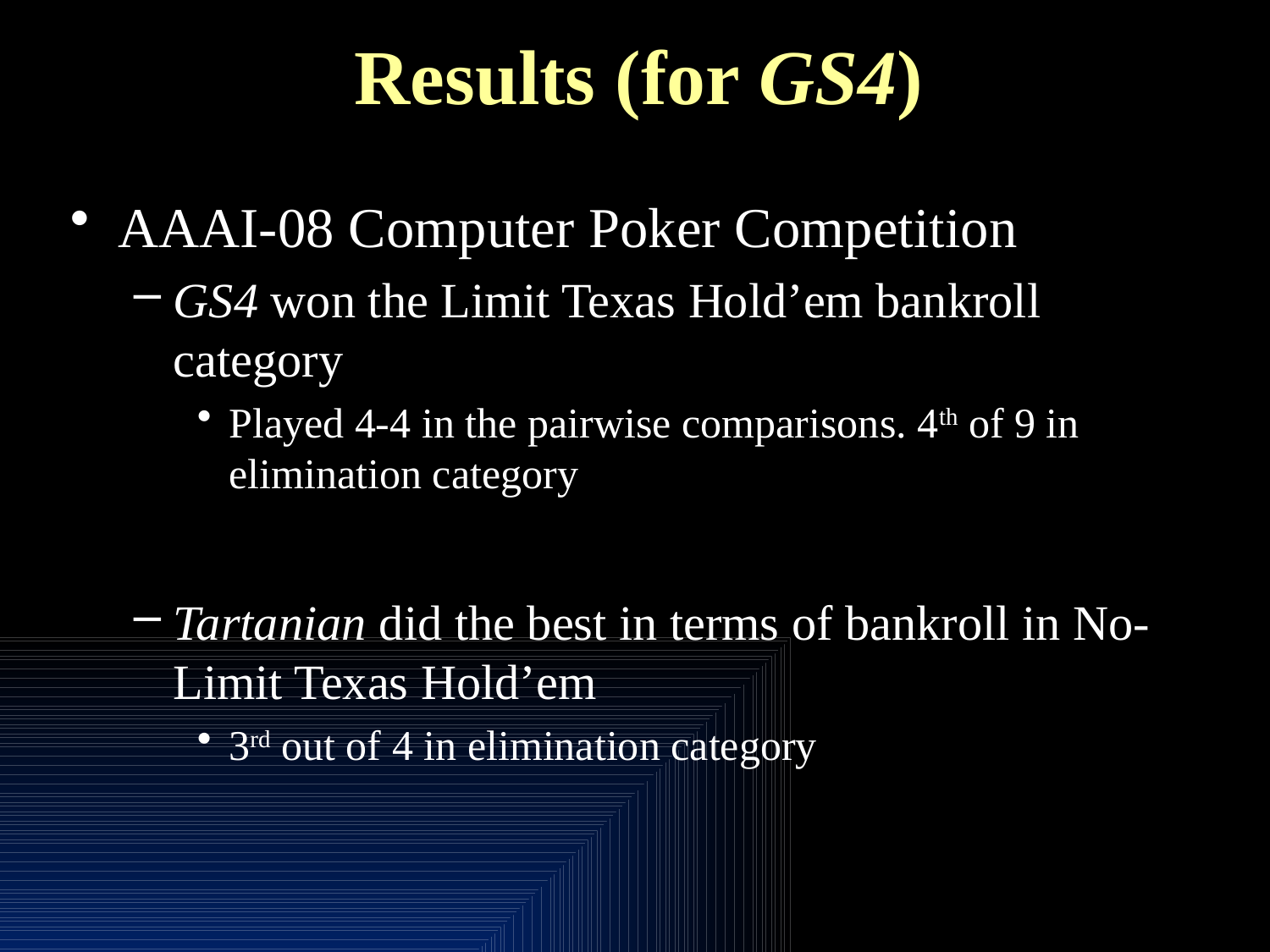

# Results (for GS4)
AAAI-08 Computer Poker Competition
GS4 won the Limit Texas Hold’em bankroll category
Played 4-4 in the pairwise comparisons. 4th of 9 in elimination category

Tartanian did the best in terms of bankroll in No-Limit Texas Hold’em
3rd out of 4 in elimination category